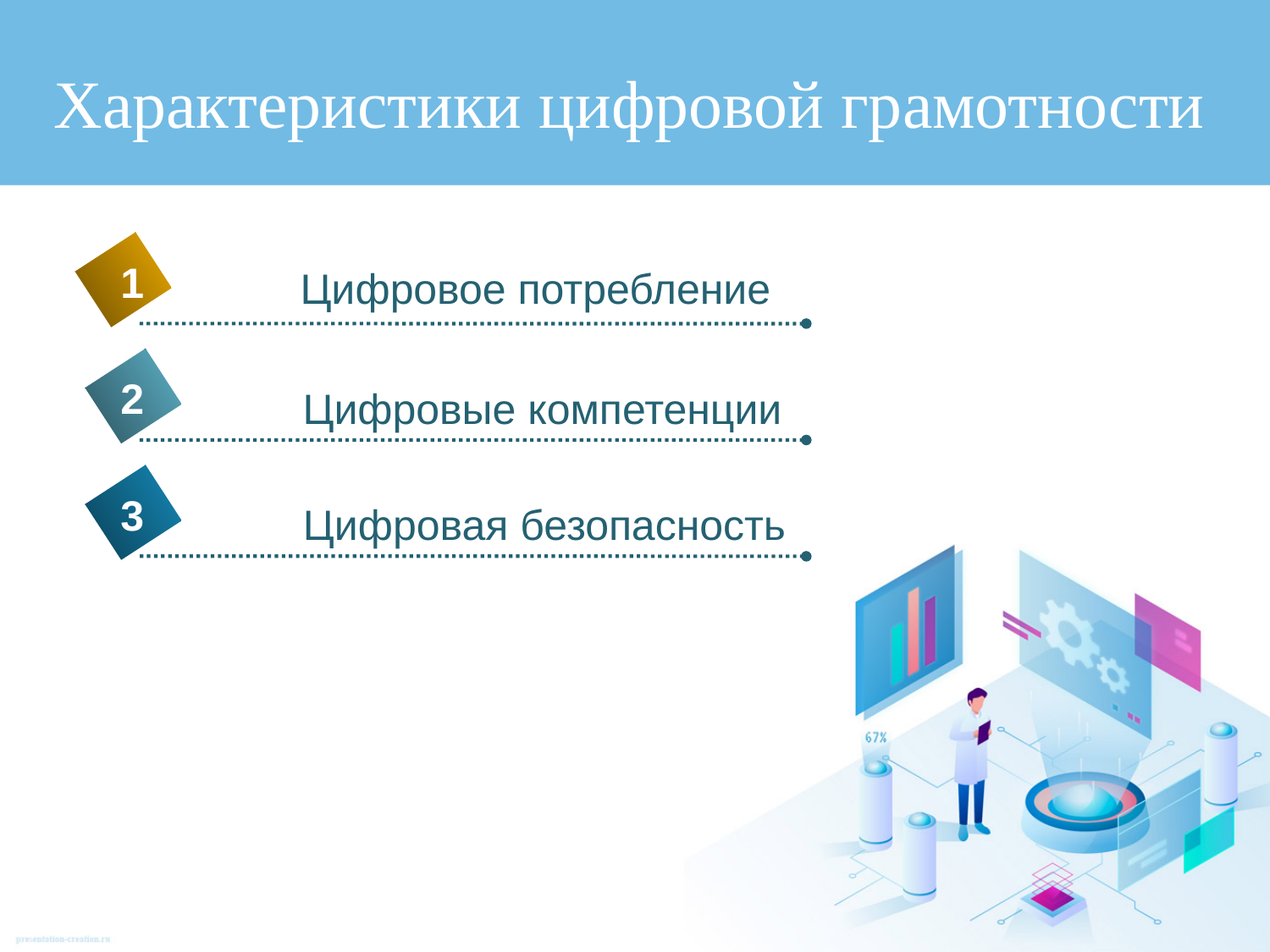

# Характеристики цифровой грамотности

1
Цифровое потребление

2
Цифровые компетенции

3
Цифровая безопасность

4
5